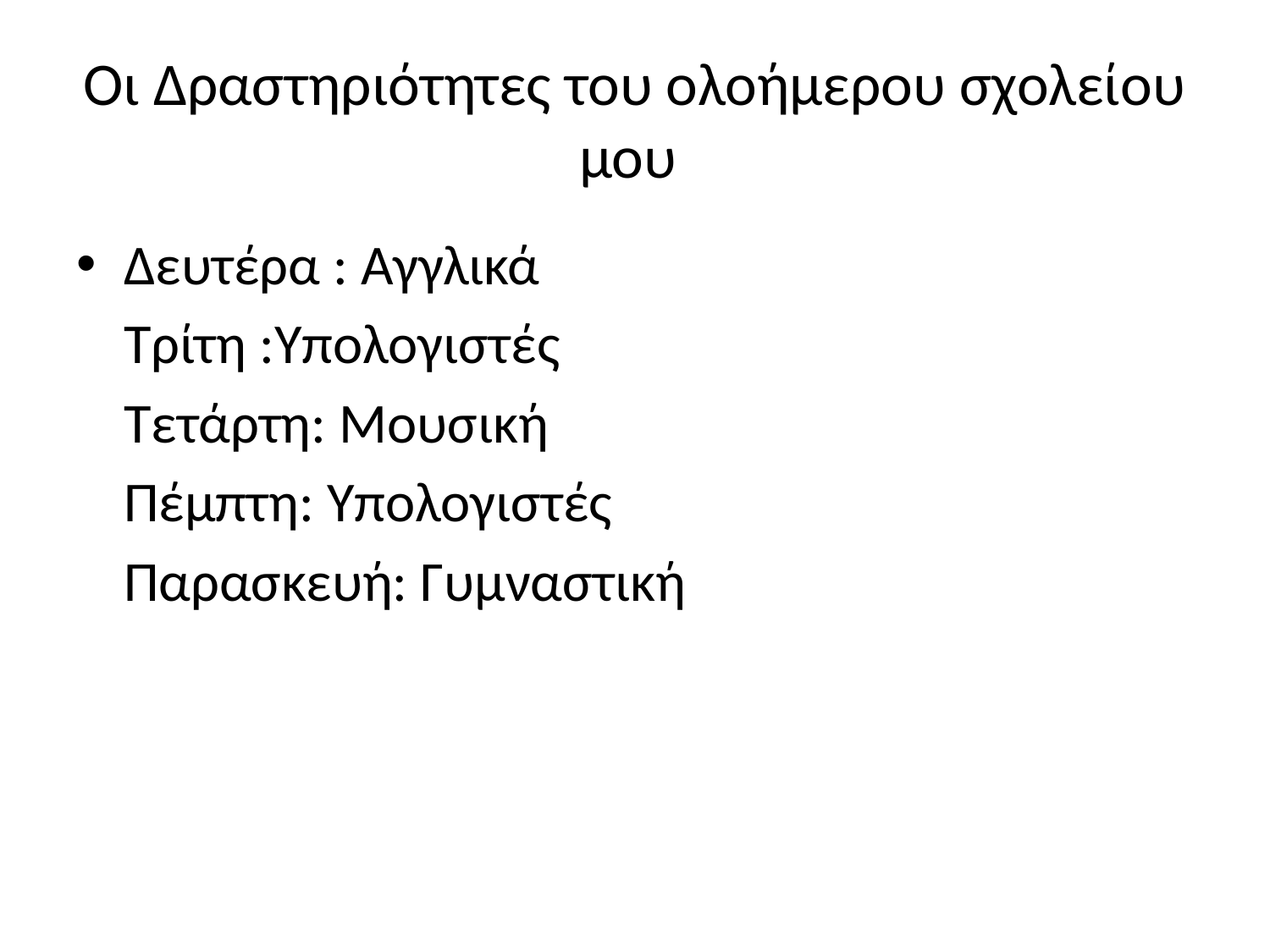

# Οι Δραστηριότητες του ολοήμερου σχολείου μου
Δευτέρα : Αγγλικά
	Τρίτη :Υπολογιστές
	Τετάρτη: Μουσική
	Πέμπτη: Υπολογιστές
	Παρασκευή: Γυμναστική